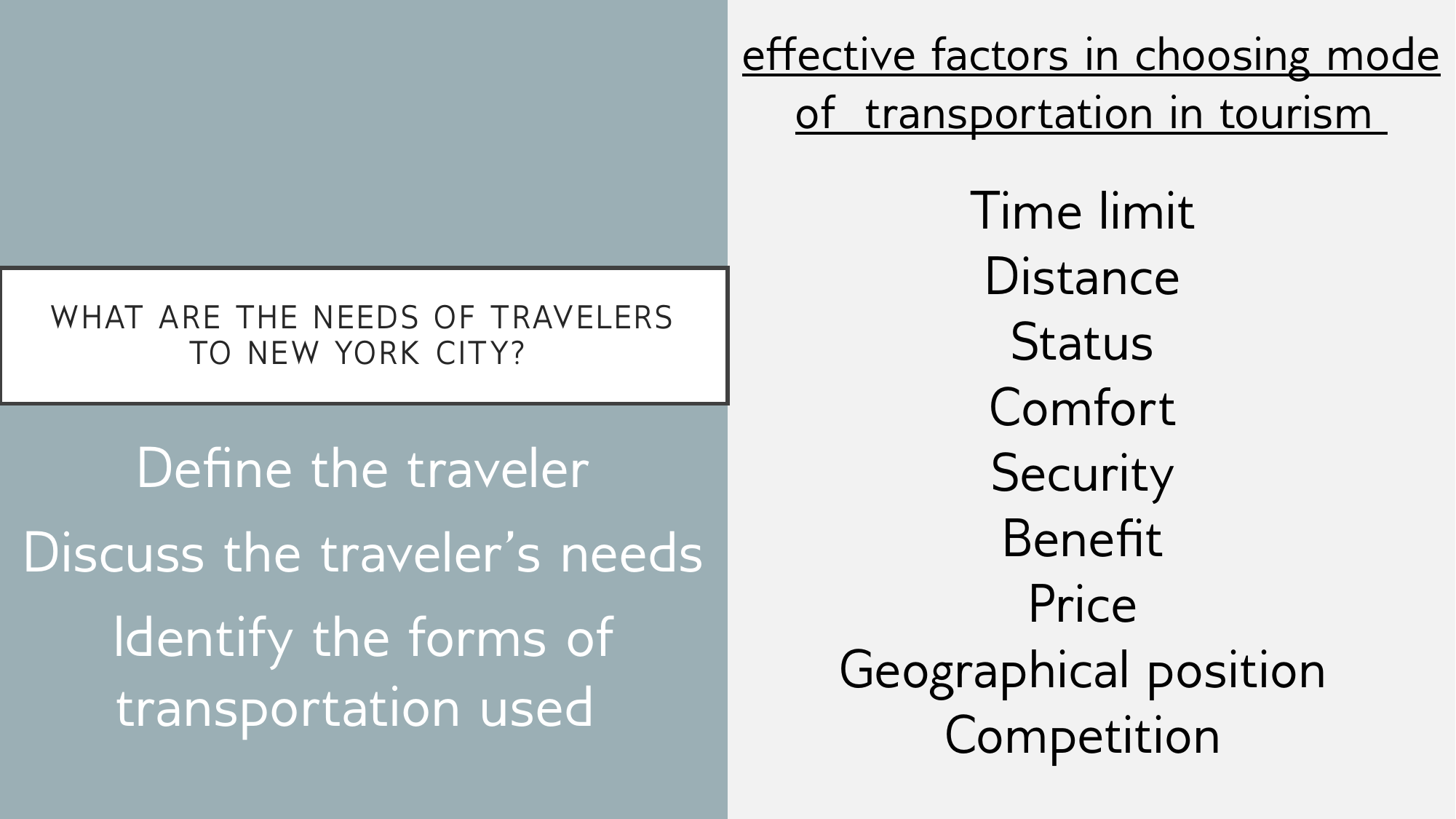

effective factors in choosing mode of  transportation in tourism

Time limit
Distance
Status
Comfort
Security
Benefit
Price
Geographical position
Competition
# What are the needs of travelers to New York City?
Define the traveler
Discuss the traveler’s needs
Identify the forms of transportation used